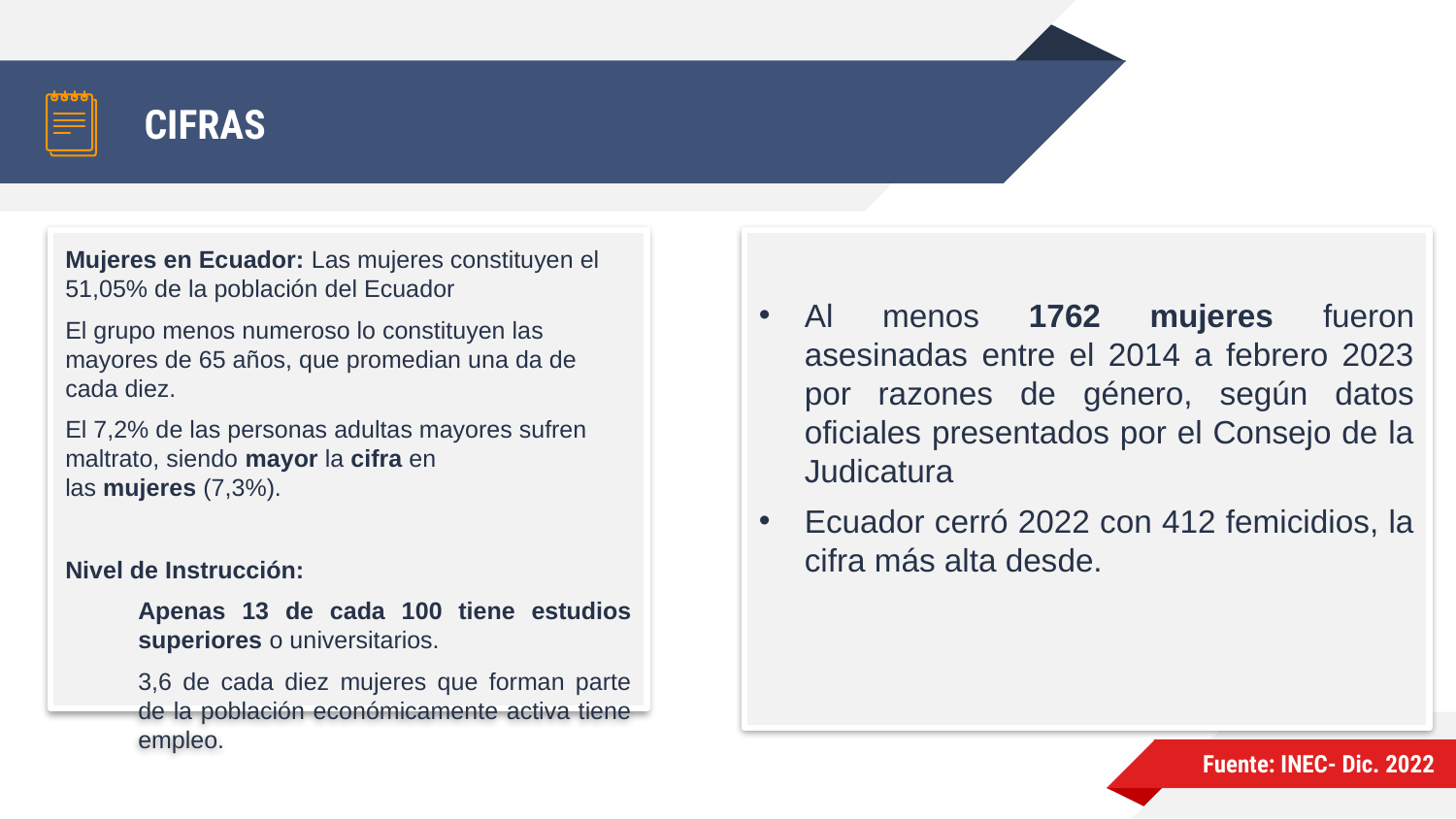

# CIFRAS

Al menos 1762 mujeres fueron asesinadas entre el 2014 a febrero 2023 por razones de género, según datos oficiales presentados por el Consejo de la Judicatura
Ecuador cerró 2022 con 412 femicidios, la cifra más alta desde.

Mujeres en Ecuador: Las mujeres constituyen el 51,05% de la población del Ecuador
El grupo menos numeroso lo constituyen las mayores de 65 años, que promedian una da de cada diez.
El 7,2% de las personas adultas mayores sufren maltrato, siendo mayor la cifra en las mujeres (7,3%).

Nivel de Instrucción:
Apenas 13 de cada 100 tiene estudios superiores o universitarios.
3,6 de cada diez mujeres que forman parte de la población económicamente activa tiene empleo.

Fuente: INEC- Dic. 2022